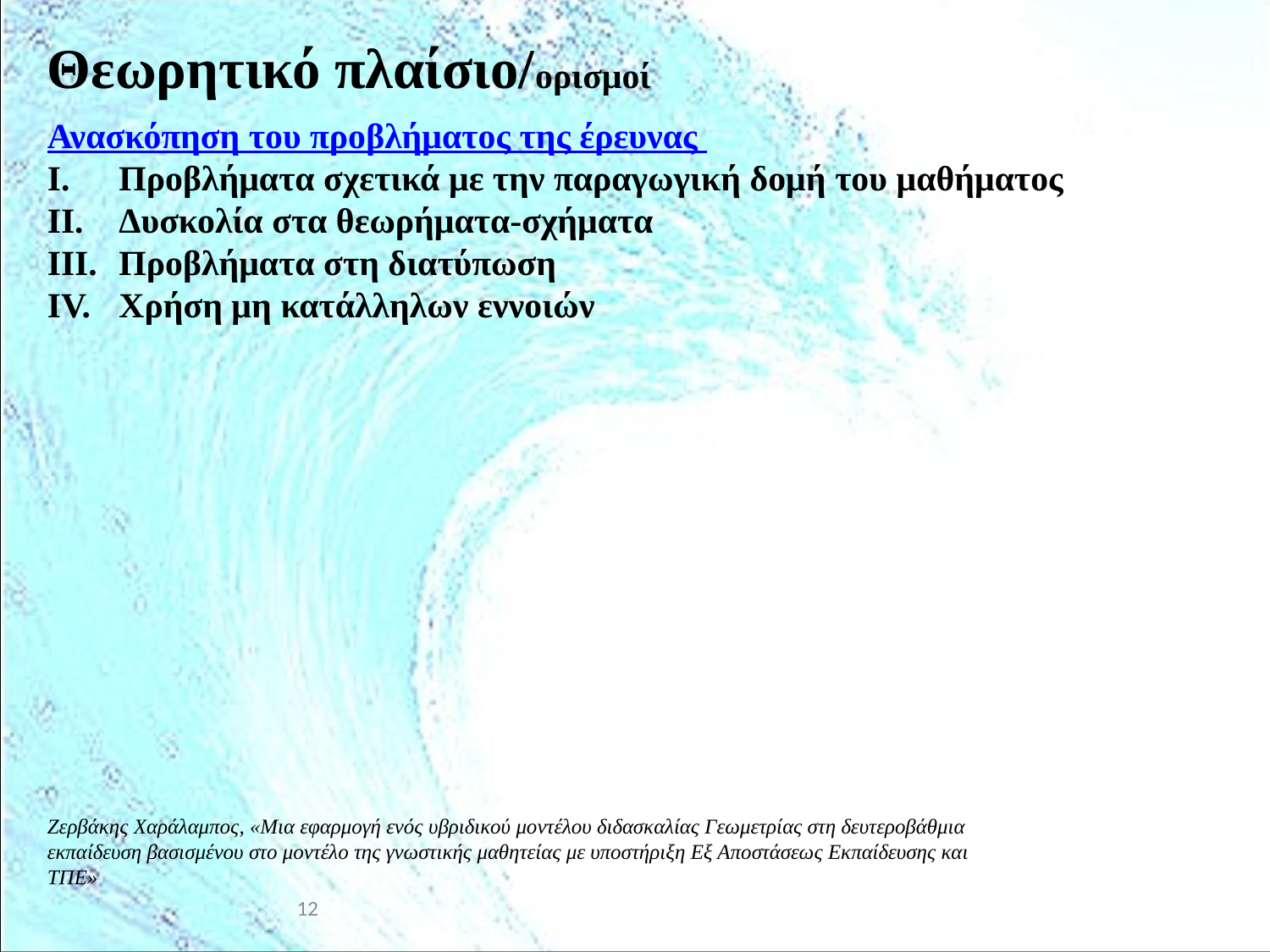

Θεωρητικό πλαίσιο/ορισμοί
Ανασκόπηση του προβλήματος της έρευνας
Προβλήματα σχετικά με την παραγωγική δομή του μαθήματος
Δυσκολία στα θεωρήματα-σχήματα
Προβλήματα στη διατύπωση
Χρήση μη κατάλληλων εννοιών
Ζερβάκης Χαράλαμπος, «Μια εφαρμογή ενός υβριδικού μοντέλου διδασκαλίας Γεωμετρίας στη δευτεροβάθμια εκπαίδευση βασισμένου στο μοντέλο της γνωστικής μαθητείας με υποστήριξη Εξ Αποστάσεως Εκπαίδευσης και ΤΠΕ»
12